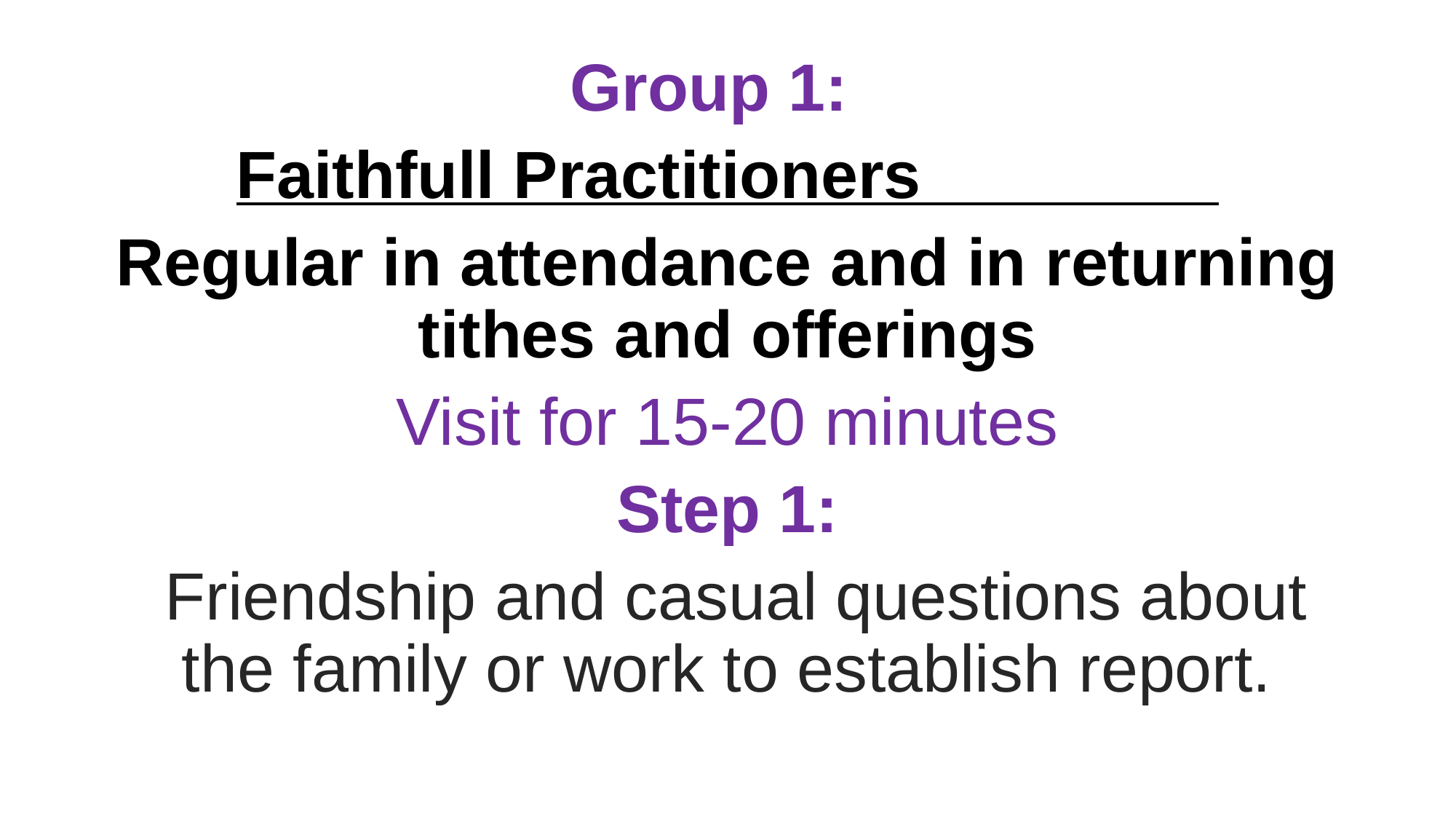

Group 1:
Faithfull Practitioners
Regular in attendance and in returning tithes and offerings
Visit for 15-20 minutes
Step 1:
 Friendship and casual questions about the family or work to establish report.